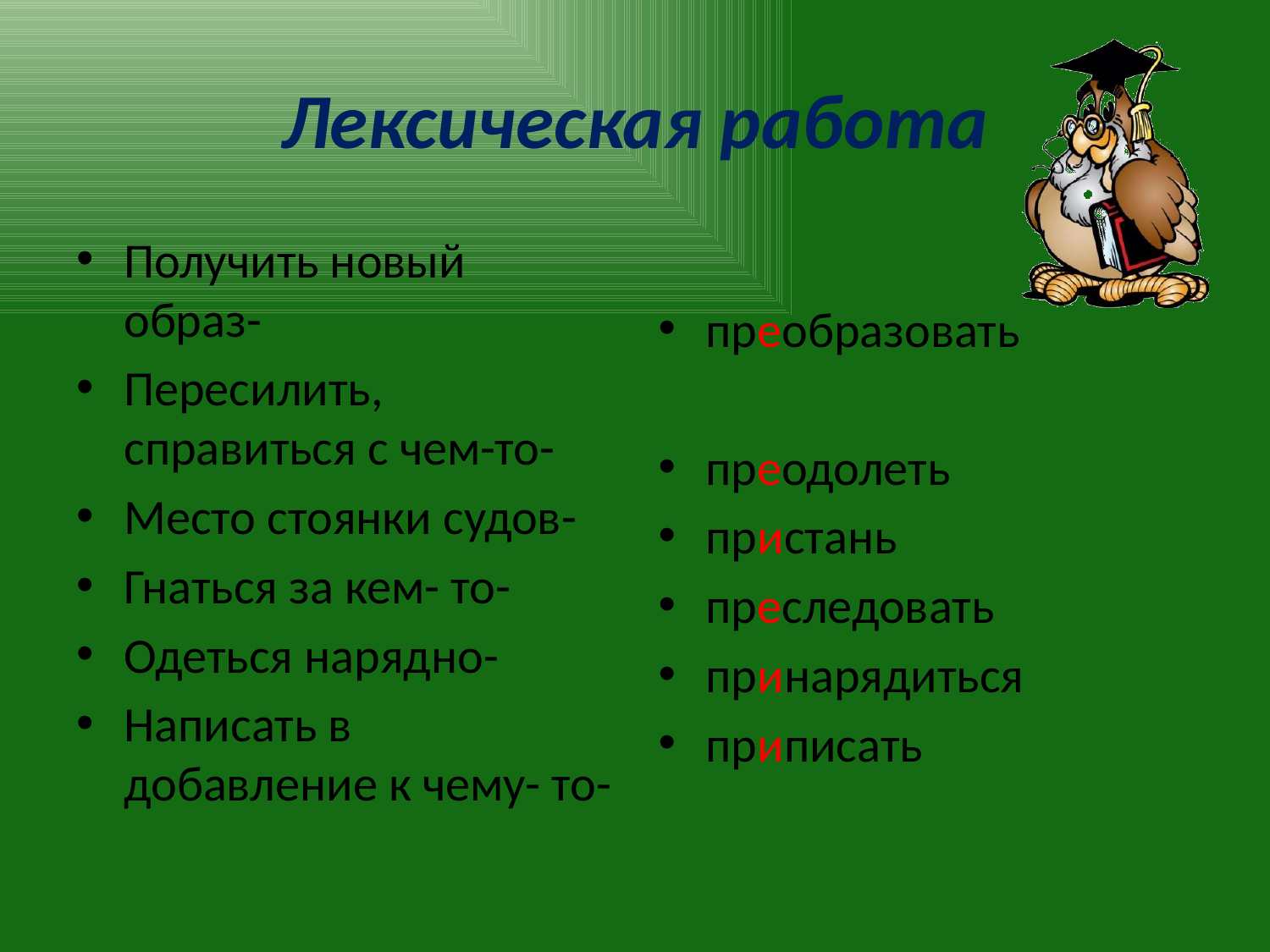

# Лексическая работа
Получить новый образ-
Пересилить, справиться с чем-то-
Место стоянки судов-
Гнаться за кем- то-
Одеться нарядно-
Написать в добавление к чему- то-

преобразовать

преодолеть
пристань
преследовать
принарядиться
приписать